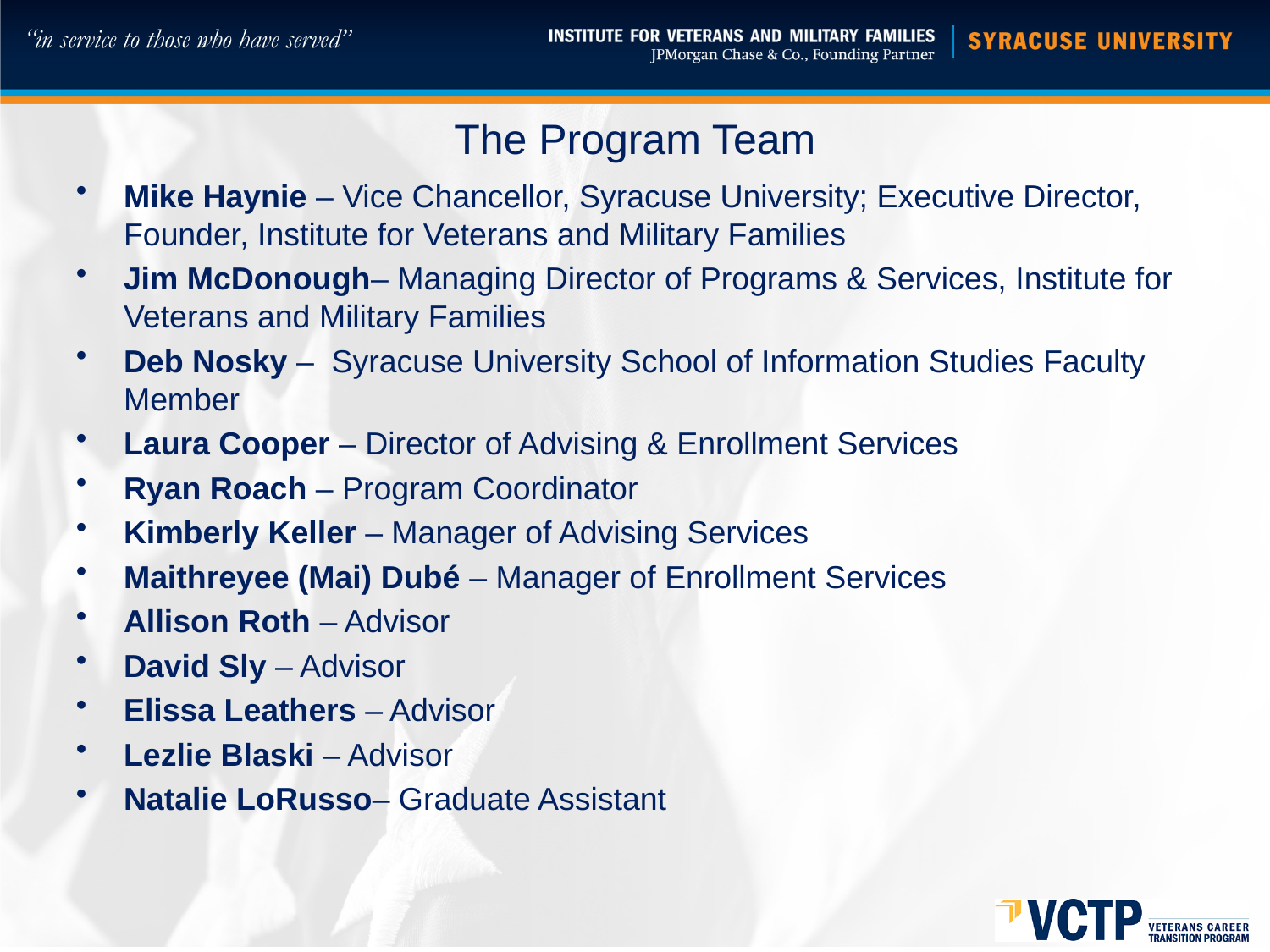

# The Program Team
Mike Haynie – Vice Chancellor, Syracuse University; Executive Director, Founder, Institute for Veterans and Military Families
Jim McDonough– Managing Director of Programs & Services, Institute for Veterans and Military Families
Deb Nosky –  Syracuse University School of Information Studies Faculty Member
Laura Cooper – Director of Advising & Enrollment Services
Ryan Roach – Program Coordinator
Kimberly Keller – Manager of Advising Services
Maithreyee (Mai) Dubé – Manager of Enrollment Services
Allison Roth – Advisor
David Sly – Advisor
Elissa Leathers – Advisor
Lezlie Blaski – Advisor
Natalie LoRusso– Graduate Assistant